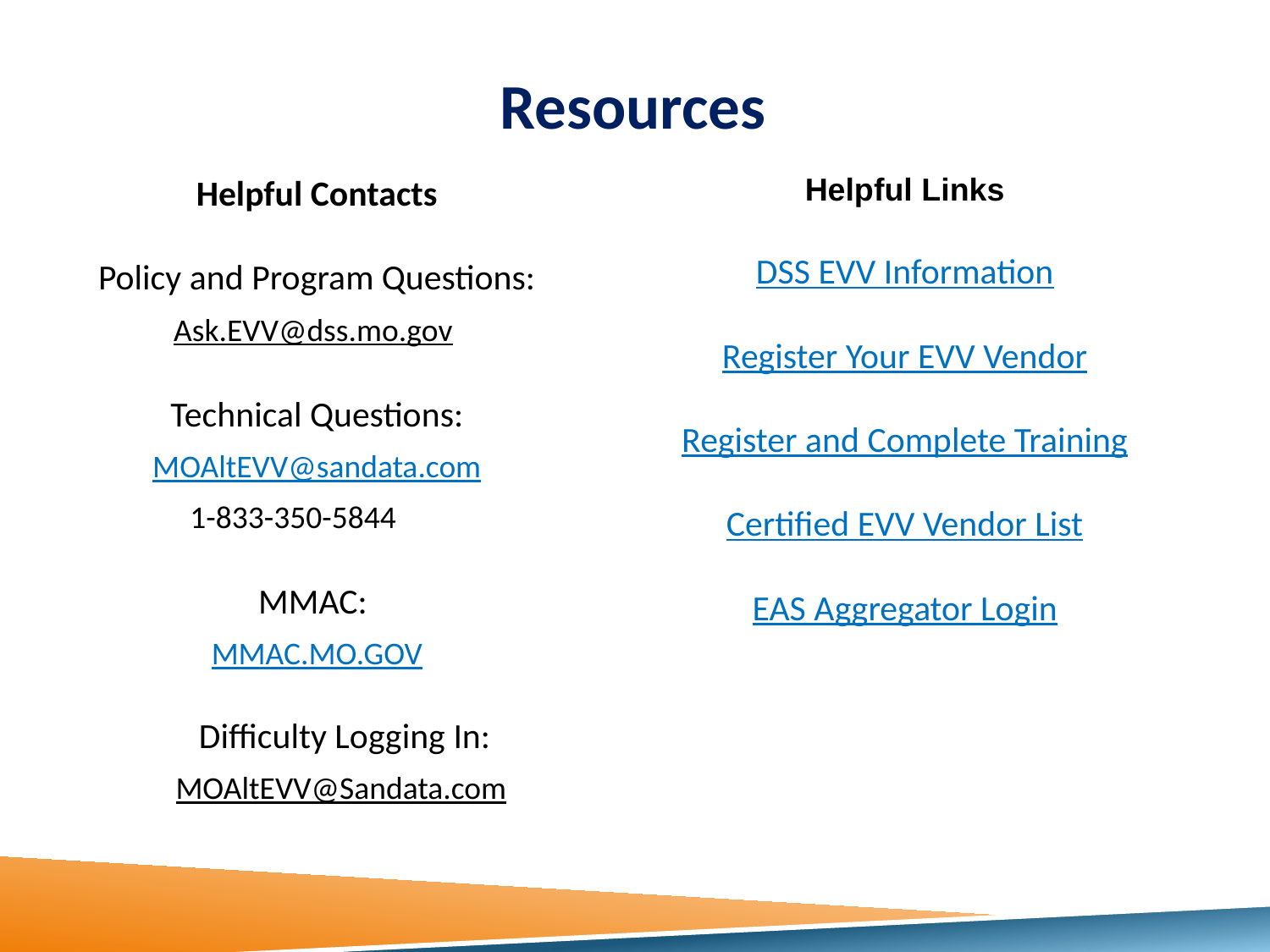

# Resources
Helpful Links

DSS EVV Information

Register Your EVV Vendor

Register and Complete Training

Certified EVV Vendor List

EAS Aggregator Login

Helpful Contacts

Policy and Program Questions:
Ask.EVV@dss.mo.gov

Technical Questions:
MOAltEVV@sandata.com
1-833-350-5844

MMAC:
MMAC.MO.GOV

Difficulty Logging In:
MOAltEVV@Sandata.com